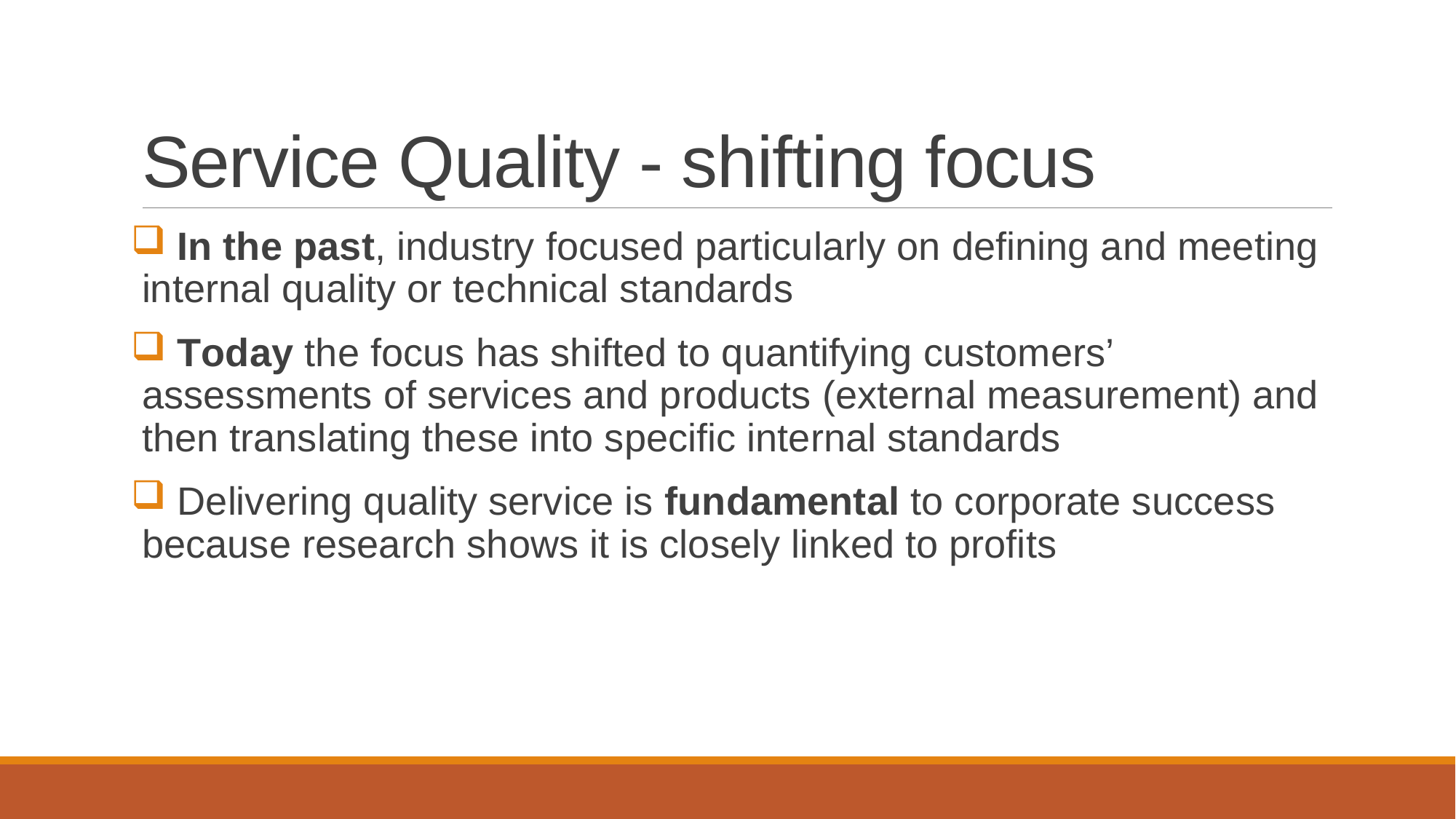

# Service Quality - shifting focus
 In the past, industry focused particularly on defining and meeting internal quality or technical standards
 Today the focus has shifted to quantifying customers’ assessments of services and products (external measurement) and then translating these into specific internal standards
 Delivering quality service is fundamental to corporate success because research shows it is closely linked to profits